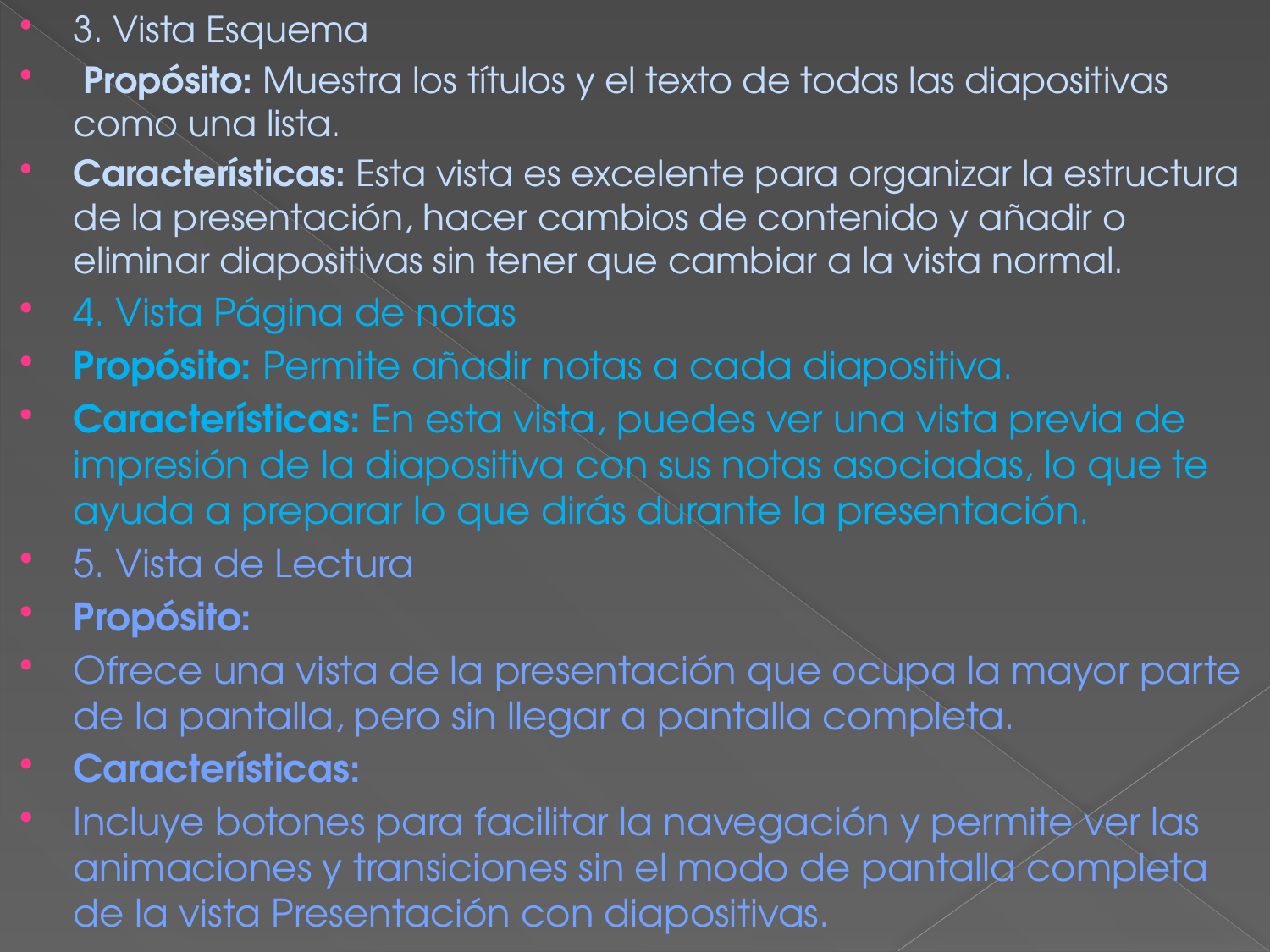

3. Vista Esquema
 Propósito: Muestra los títulos y el texto de todas las diapositivas como una lista.
Características: Esta vista es excelente para organizar la estructura de la presentación, hacer cambios de contenido y añadir o eliminar diapositivas sin tener que cambiar a la vista normal.
4. Vista Página de notas
Propósito: Permite añadir notas a cada diapositiva.
Características: En esta vista, puedes ver una vista previa de impresión de la diapositiva con sus notas asociadas, lo que te ayuda a preparar lo que dirás durante la presentación.
5. Vista de Lectura
Propósito:
Ofrece una vista de la presentación que ocupa la mayor parte de la pantalla, pero sin llegar a pantalla completa.
Características:
Incluye botones para facilitar la navegación y permite ver las animaciones y transiciones sin el modo de pantalla completa de la vista Presentación con diapositivas.

#